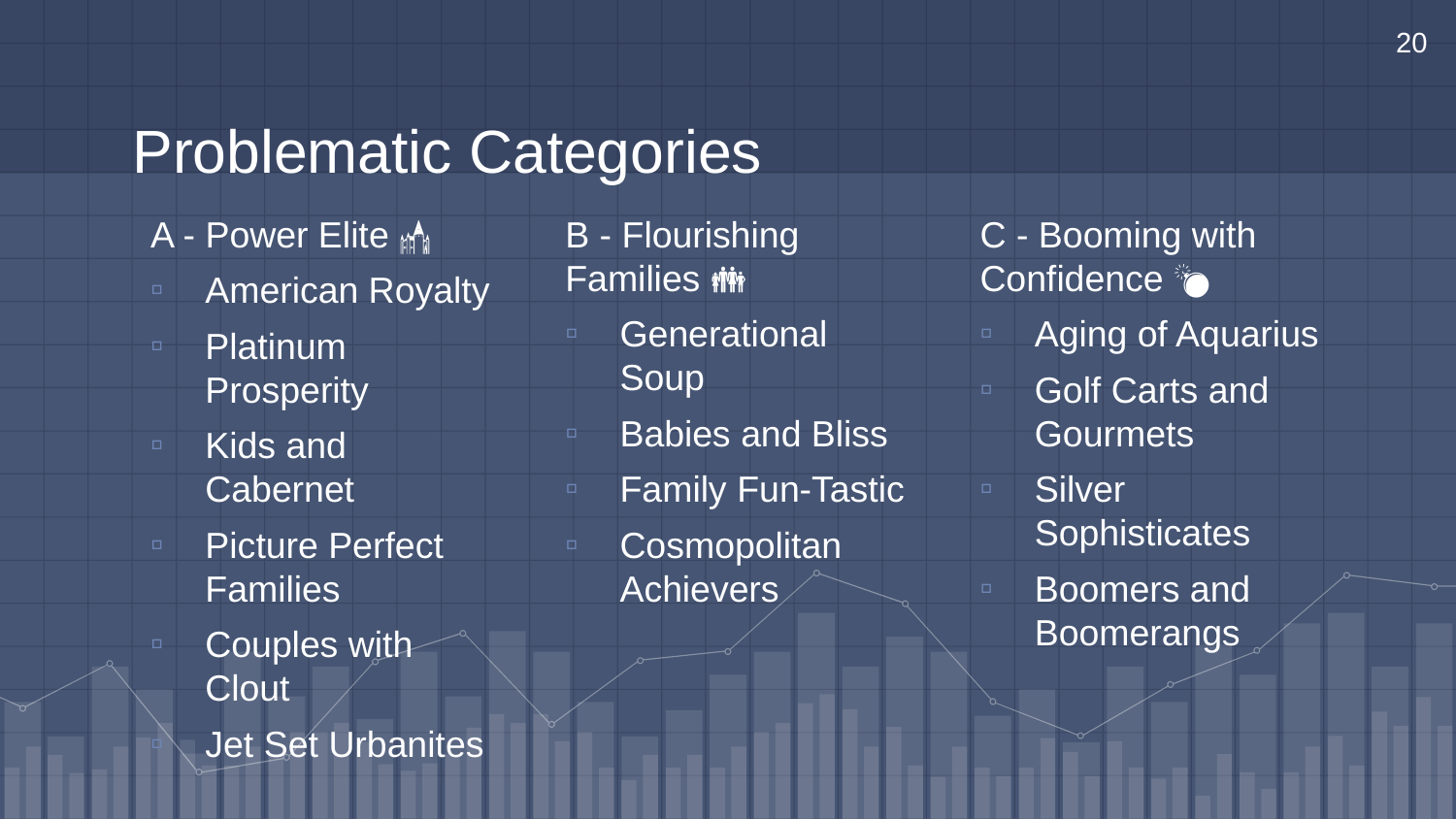

20
# Problematic Categories
A - Power Elite 🏰
American Royalty
Platinum Prosperity
Kids and Cabernet
Picture Perfect Families
Couples with Clout
Jet Set Urbanites

B - Flourishing Families 👪
Generational Soup
Babies and Bliss
Family Fun-Tastic
Cosmopolitan Achievers
C - Booming with Confidence 💣
Aging of Aquarius
Golf Carts and Gourmets
Silver Sophisticates
Boomers and Boomerangs